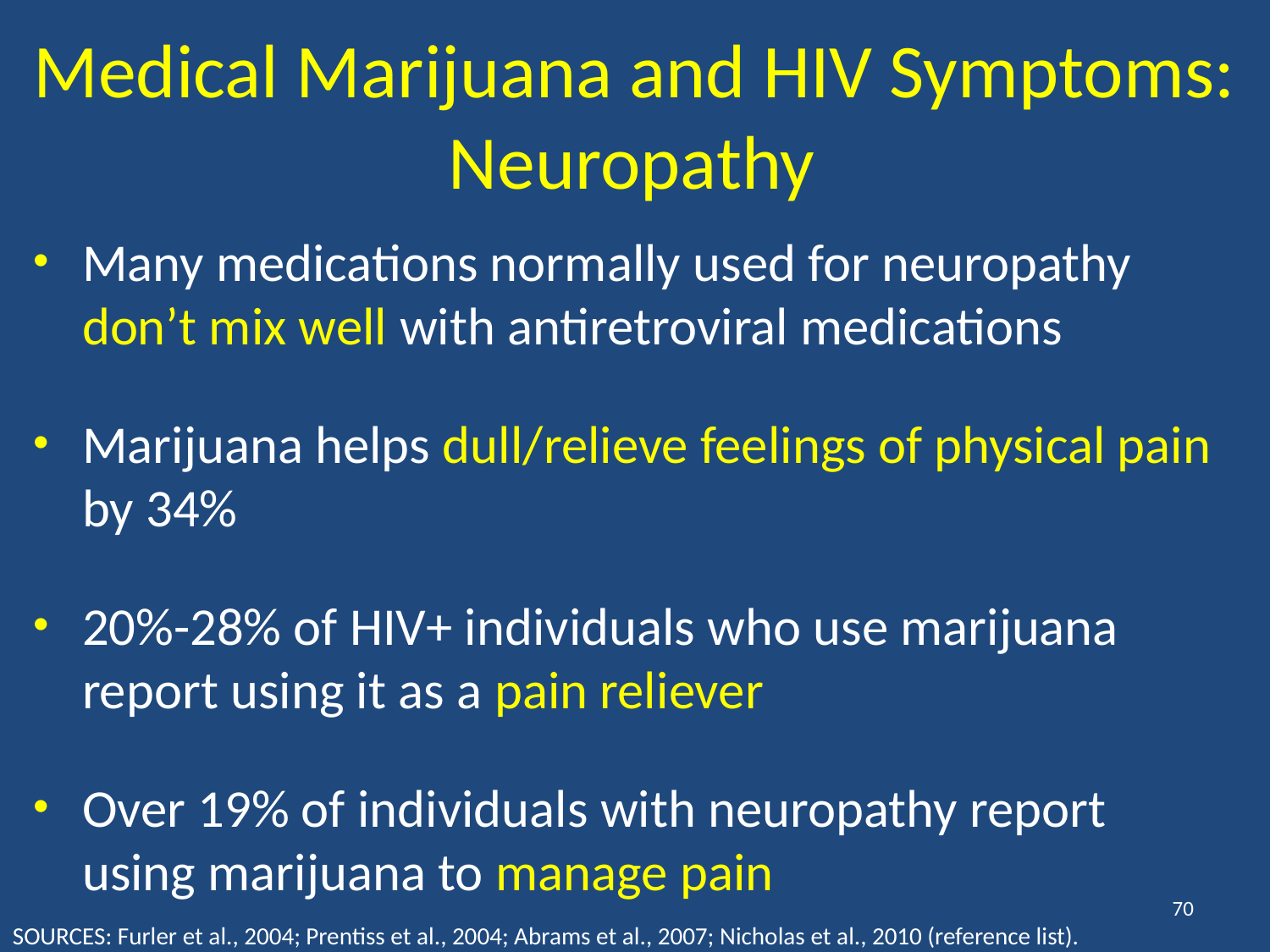

# Medical Marijuana and HIV Symptoms: Neuropathy
Many medications normally used for neuropathy don’t mix well with antiretroviral medications

Marijuana helps dull/relieve feelings of physical pain by 34%

20%-28% of HIV+ individuals who use marijuana report using it as a pain reliever

Over 19% of individuals with neuropathy report using marijuana to manage pain
70
SOURCES: Furler et al., 2004; Prentiss et al., 2004; Abrams et al., 2007; Nicholas et al., 2010 (reference list).